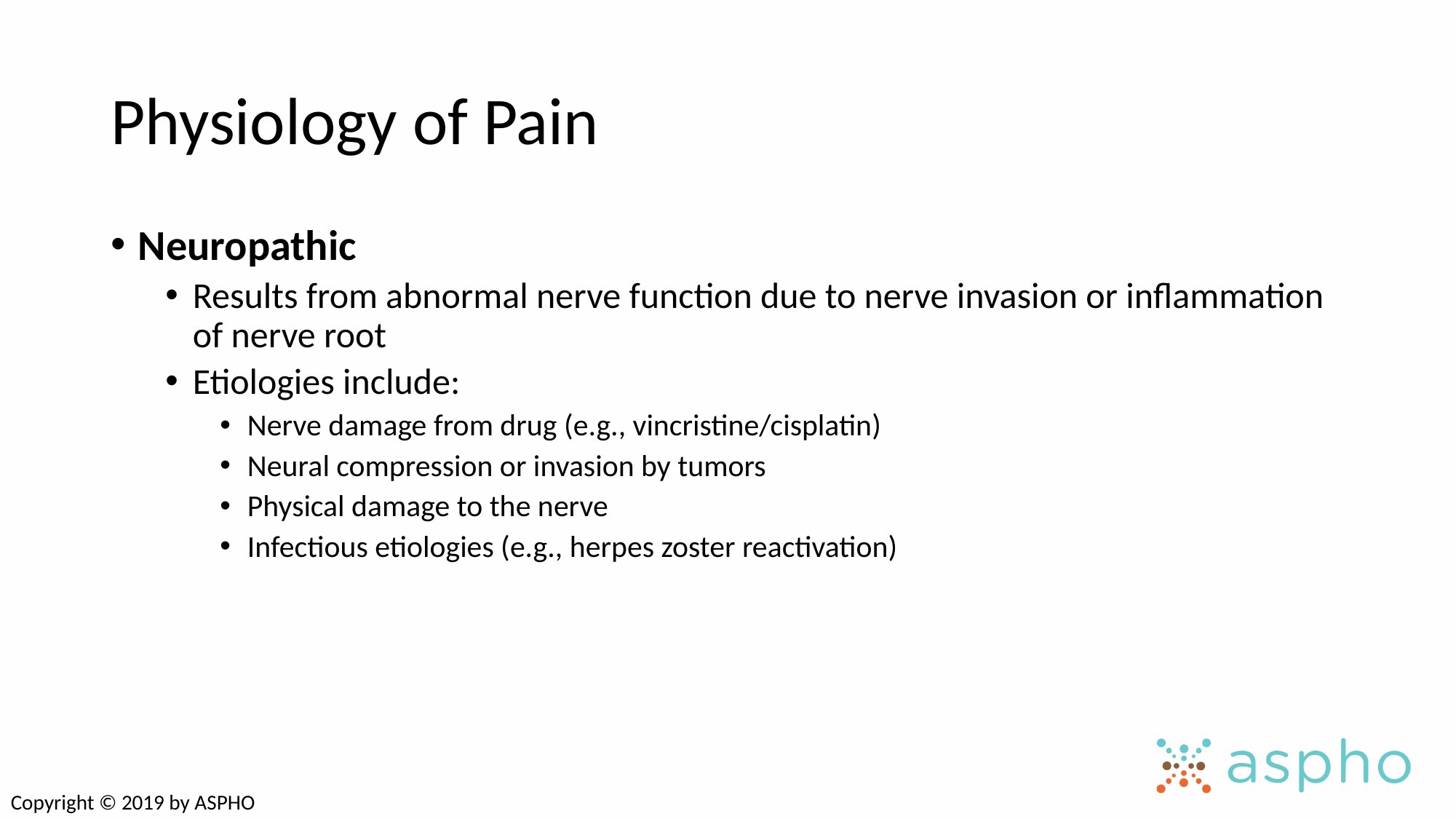

# Physiology of Pain
Neuropathic
Results from abnormal nerve function due to nerve invasion or inflammation of nerve root
Etiologies include:
Nerve damage from drug (e.g., vincristine/cisplatin)
Neural compression or invasion by tumors
Physical damage to the nerve
Infectious etiologies (e.g., herpes zoster reactivation)

Copyright © 2019 by ASPHO